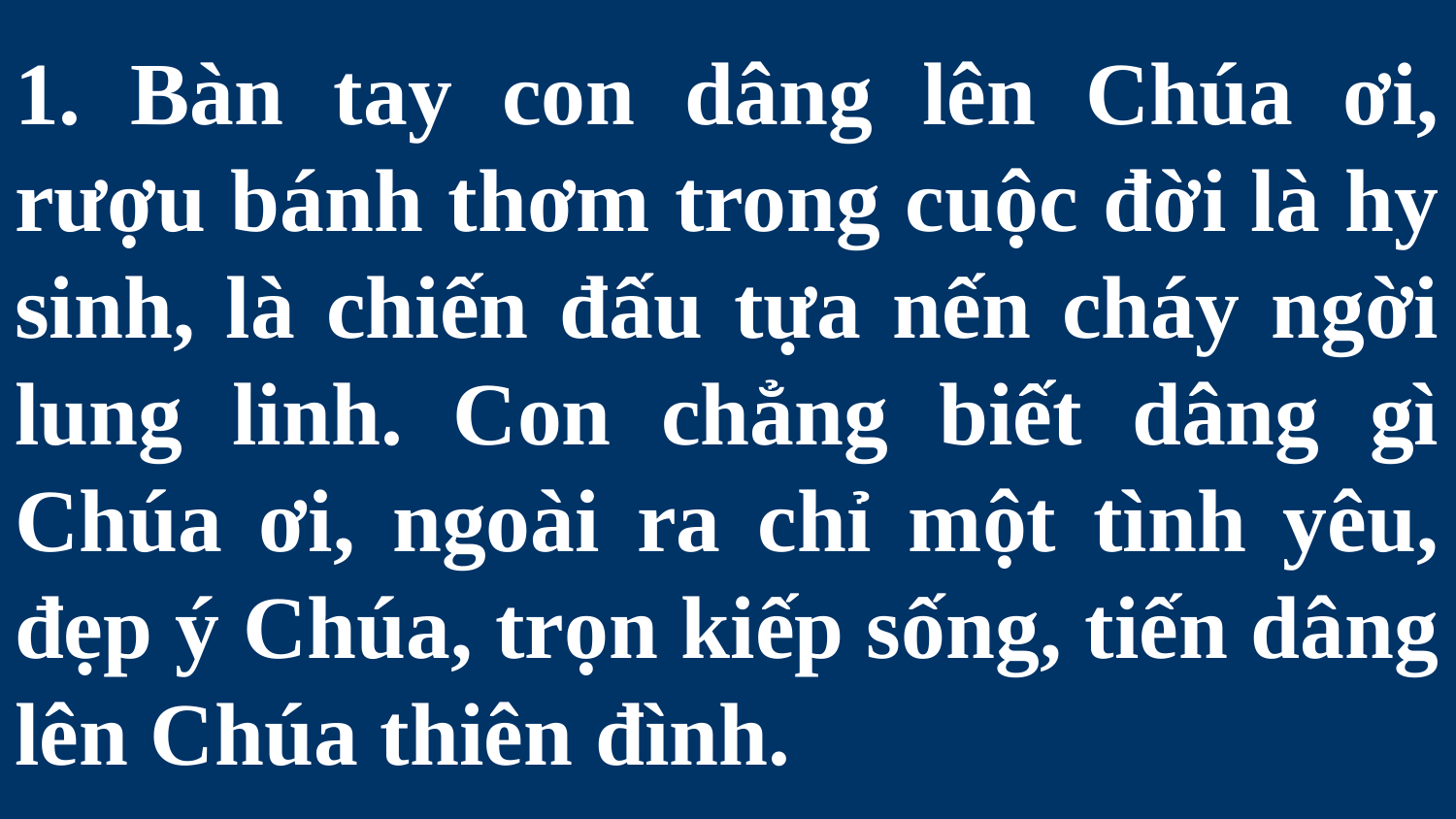

# 1. Bàn tay con dâng lên Chúa ơi, rượu bánh thơm trong cuộc đời là hy sinh, là chiến đấu tựa nến cháy ngời lung linh. Con chẳng biết dâng gì Chúa ơi, ngoài ra chỉ một tình yêu, đẹp ý Chúa, trọn kiếp sống, tiến dâng lên Chúa thiên đình.